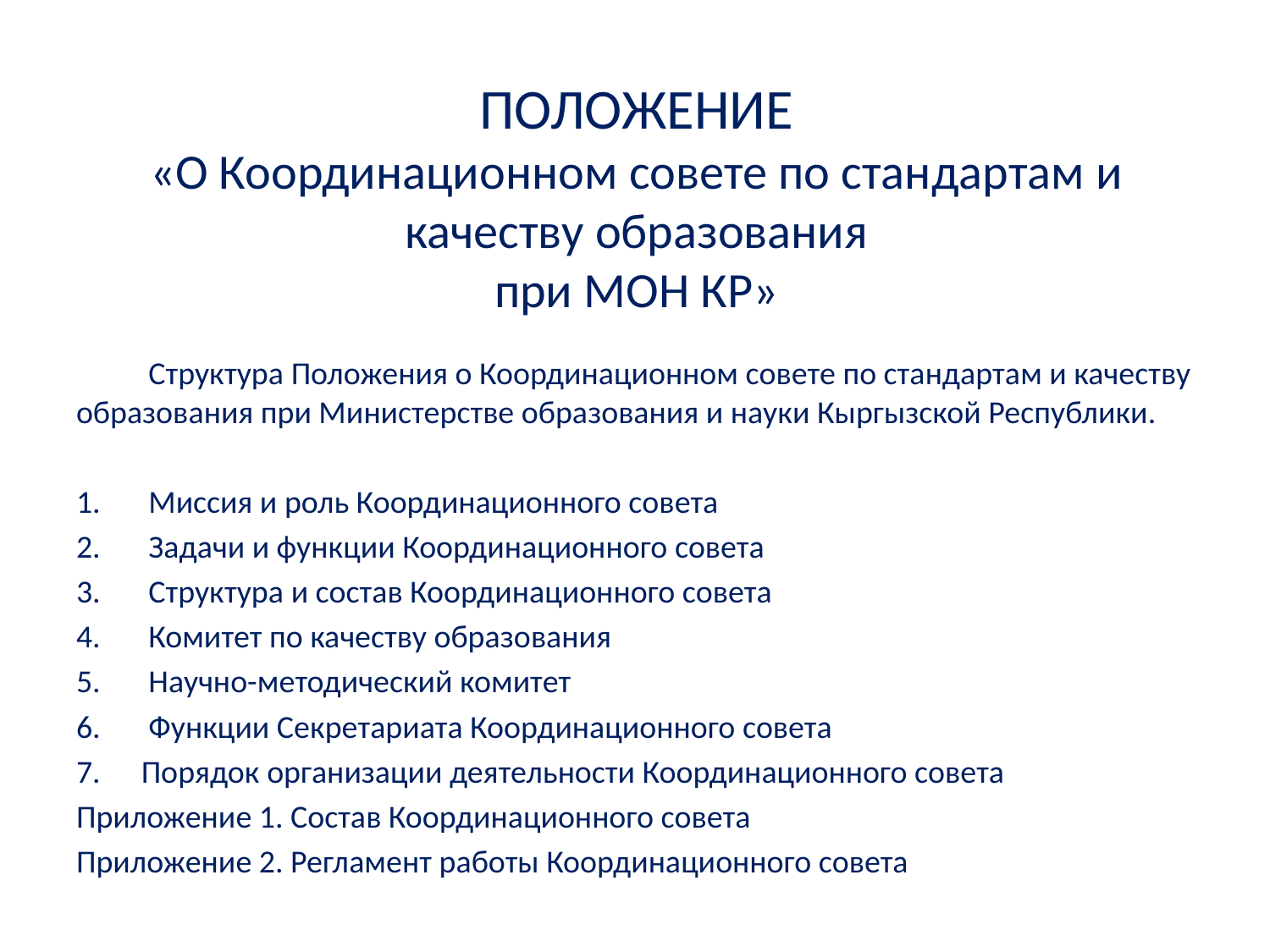

# ПОЛОЖЕНИЕ «О Координационном совете по стандартам и качеству образования при МОН КР»
	Структура Положения о Координационном совете по стандартам и качеству образования при Министерстве образования и науки Кыргызской Республики.

1.	Миссия и роль Координационного совета
2.	Задачи и функции Координационного совета
3.	Структура и состав Координационного совета
4.	Комитет по качеству образования
5.	Научно-методический комитет
6.	Функции Секретариата Координационного совета
Порядок организации деятельности Координационного совета
Приложение 1. Состав Координационного совета
Приложение 2. Регламент работы Координационного совета